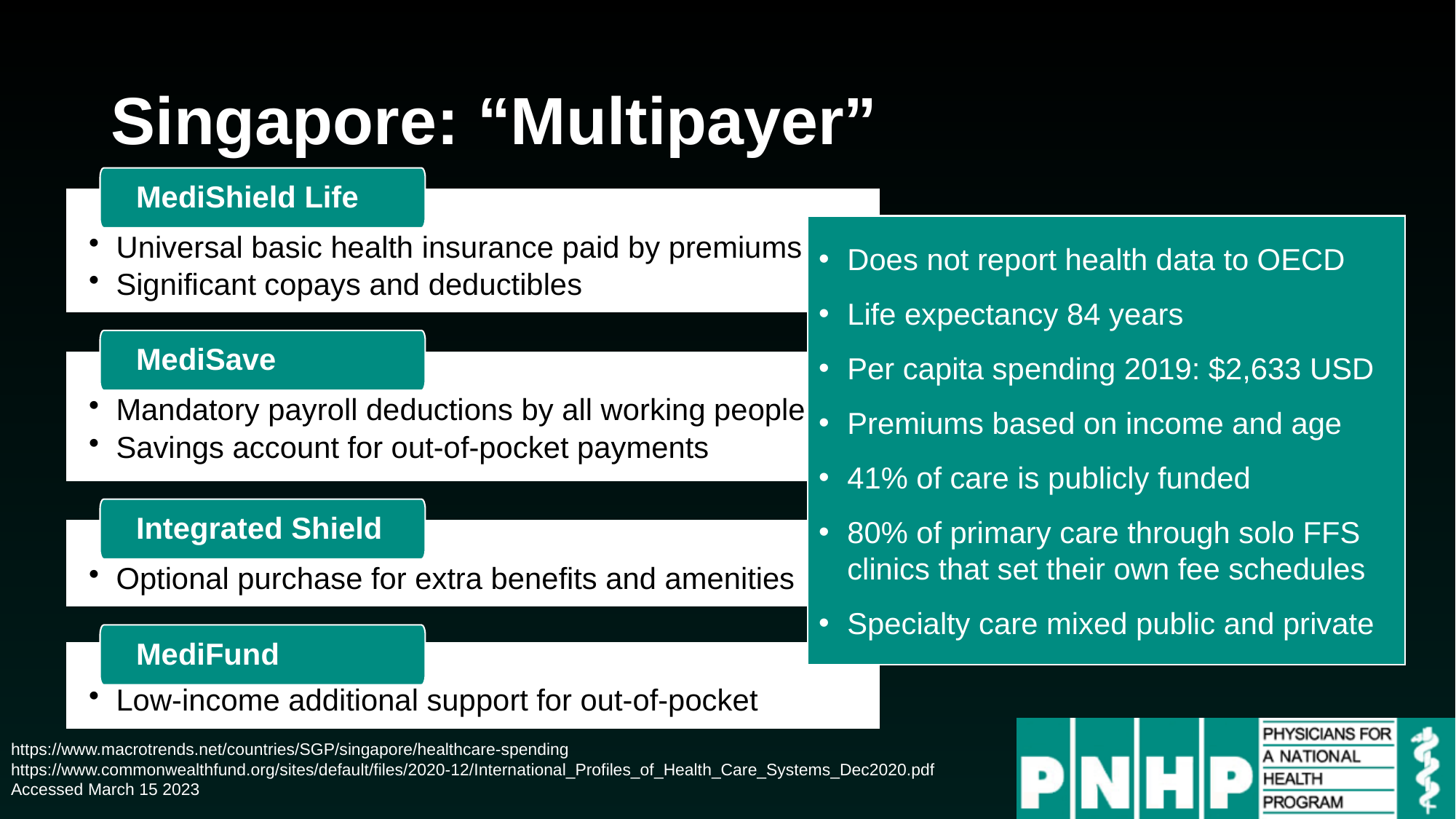

# Singapore: “Multipayer”
MediShield Life
Universal basic health insurance paid by premiums
Significant copays and deductibles
Does not report health data to OECD
Life expectancy 84 years
Per capita spending 2019: $2,633 USD
Premiums based on income and age
41% of care is publicly funded
80% of primary care through solo FFS clinics that set their own fee schedules
Specialty care mixed public and private
MediSave
Mandatory payroll deductions by all working people
Savings account for out-of-pocket payments
Integrated Shield
Optional purchase for extra benefits and amenities
MediFund
Low-income additional support for out-of-pocket
https://www.macrotrends.net/countries/SGP/singapore/healthcare-spending
https://www.commonwealthfund.org/sites/default/files/2020-12/International_Profiles_of_Health_Care_Systems_Dec2020.pdf
Accessed March 15 2023